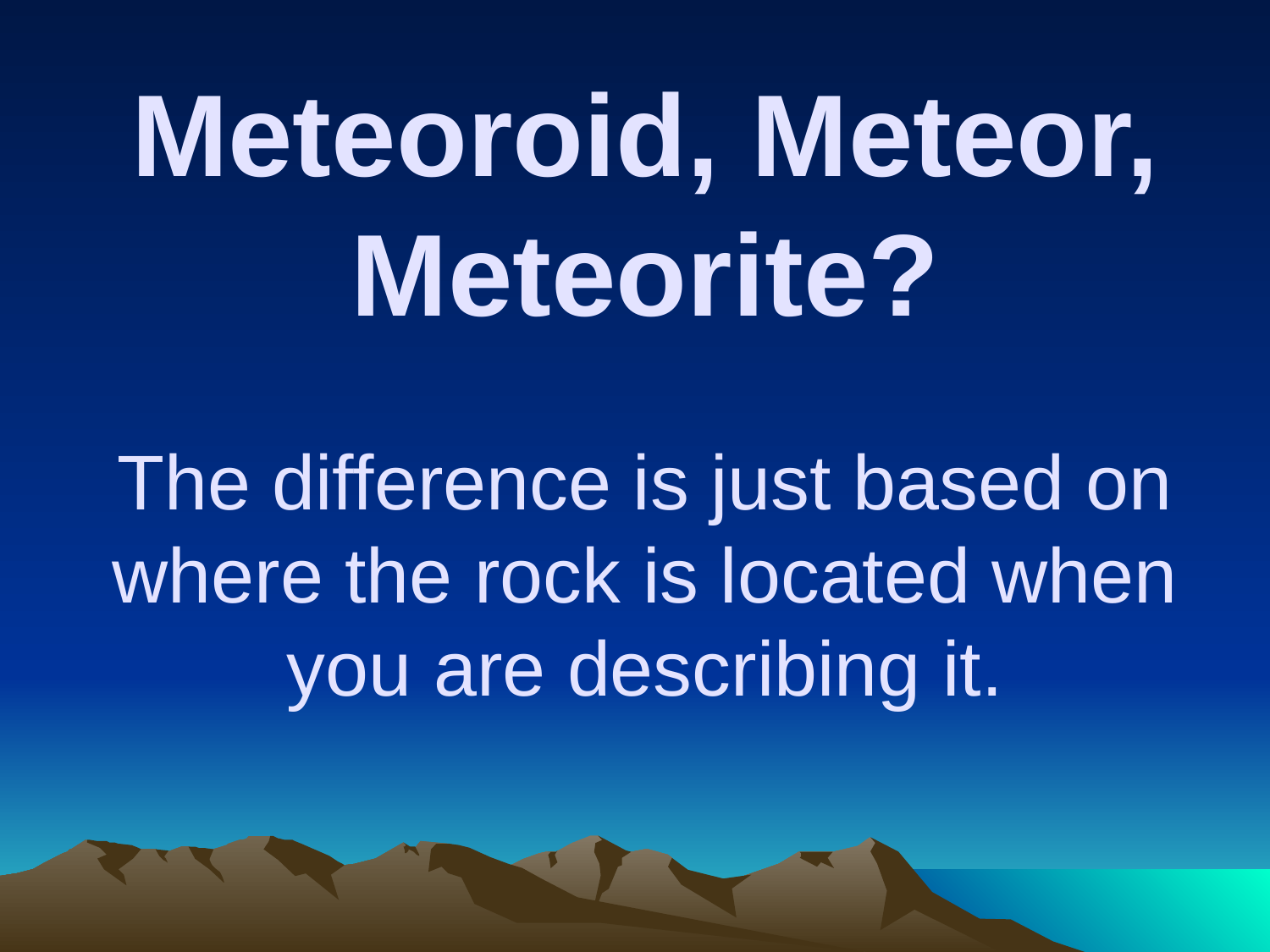

# Meteoroid, Meteor, Meteorite? The difference is just based on where the rock is located when you are describing it.